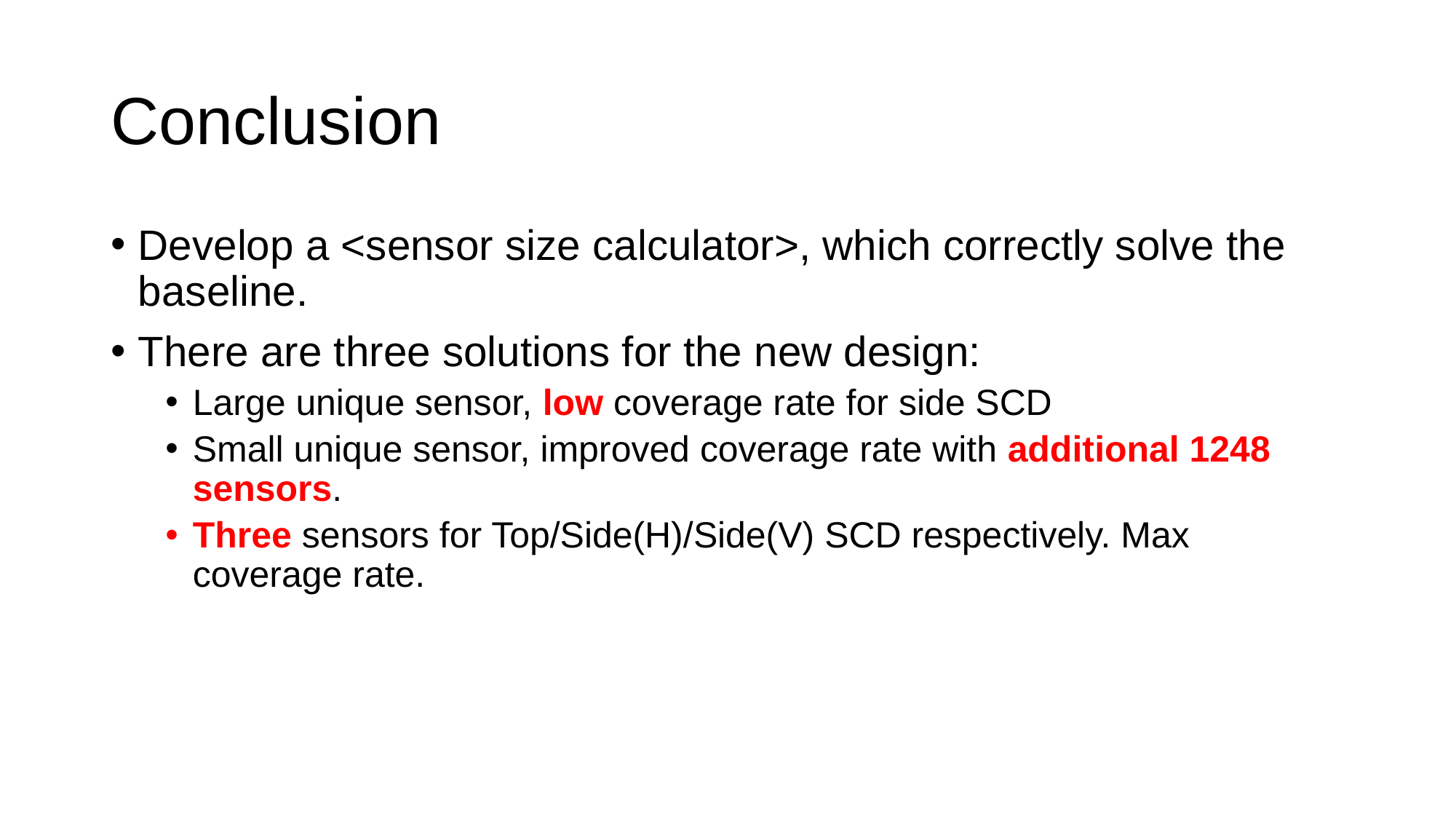

# Conclusion
Develop a <sensor size calculator>, which correctly solve the baseline.
There are three solutions for the new design:
Large unique sensor, low coverage rate for side SCD
Small unique sensor, improved coverage rate with additional 1248 sensors.
Three sensors for Top/Side(H)/Side(V) SCD respectively. Max coverage rate.